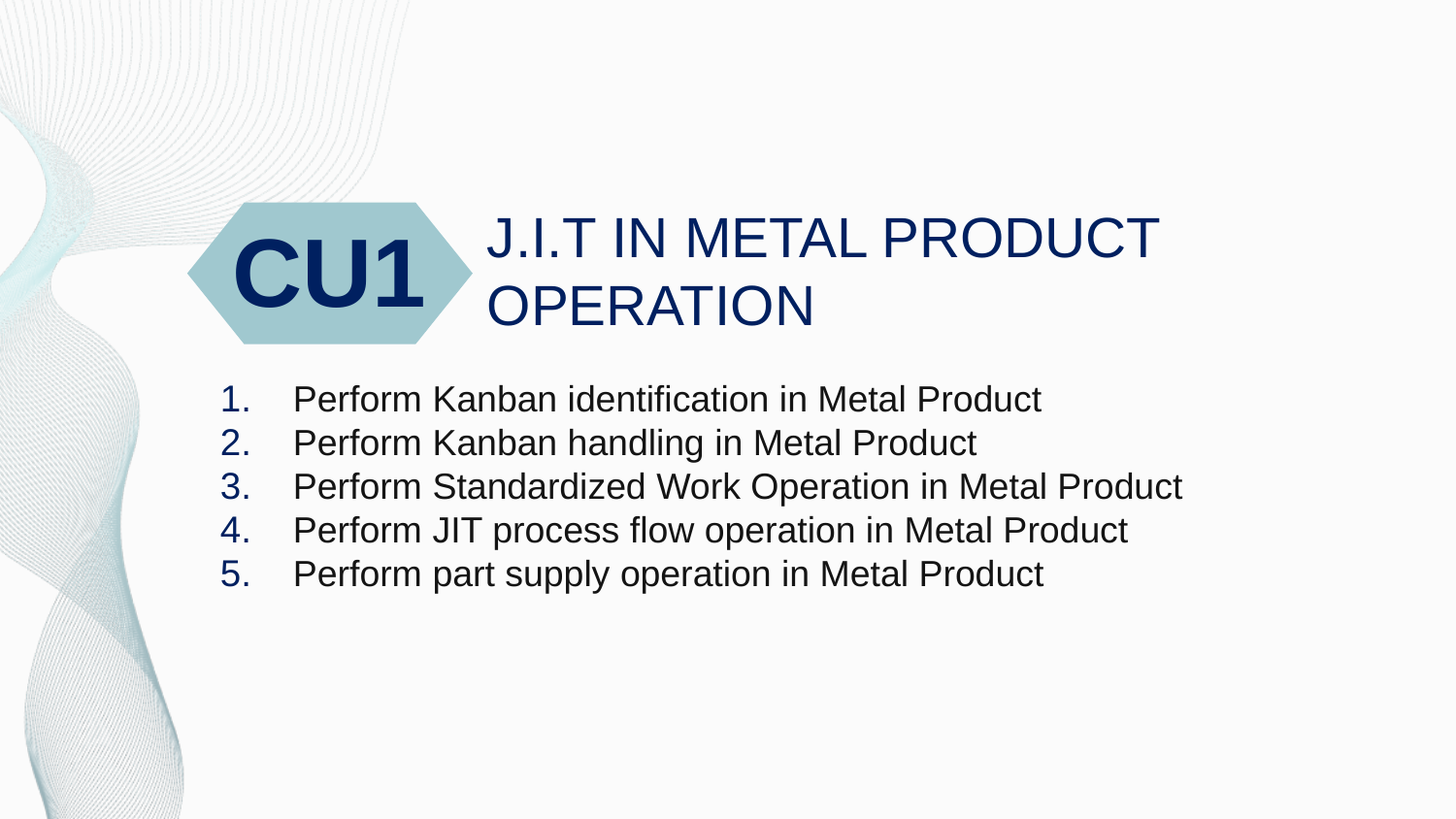

# J.I.T IN METAL PRODUCT OPERATION

CU1
Perform Kanban identification in Metal Product
Perform Kanban handling in Metal Product
Perform Standardized Work Operation in Metal Product
Perform JIT process flow operation in Metal Product
Perform part supply operation in Metal Product